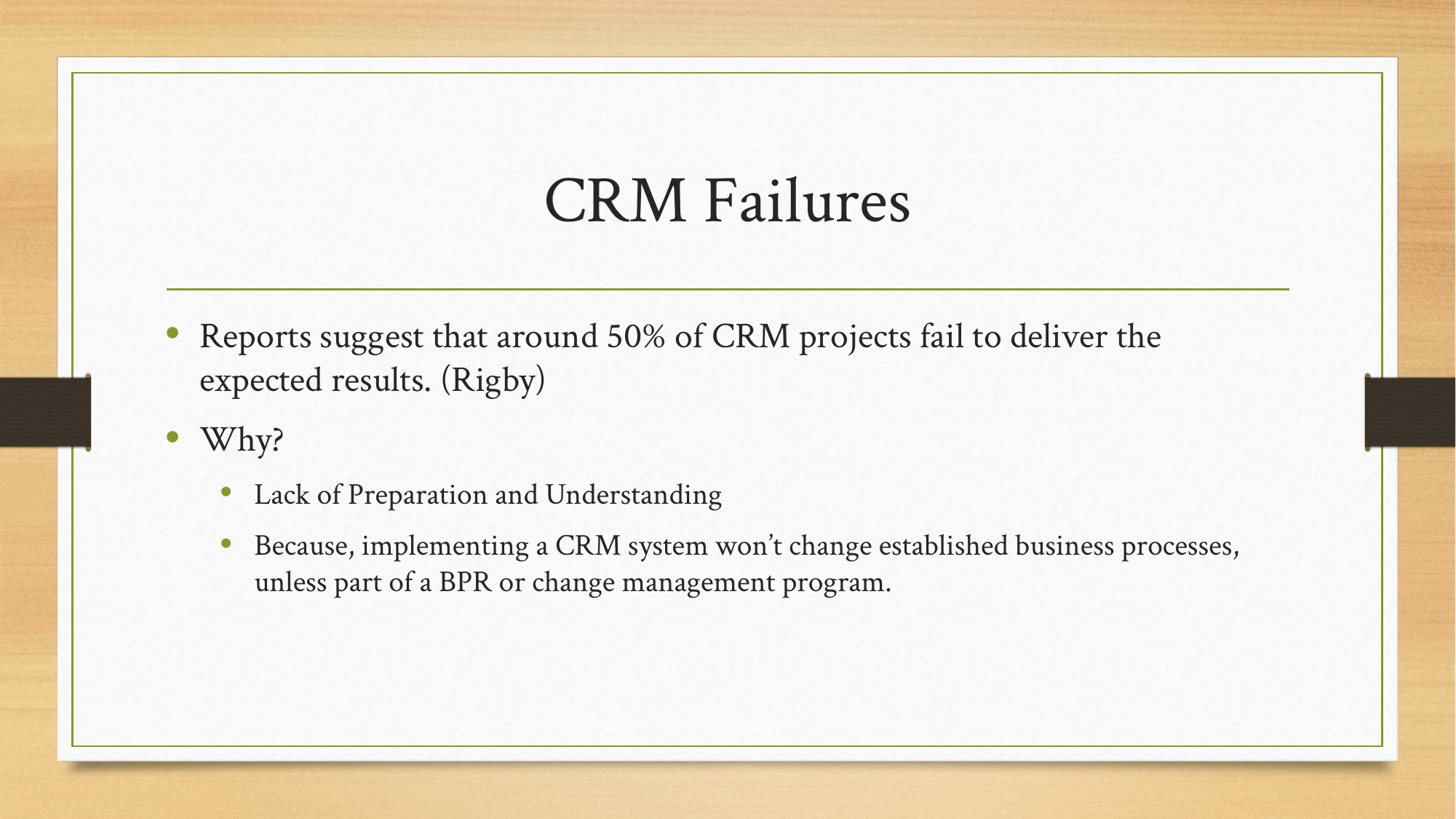

# CRM Failures
Reports suggest that around 50% of CRM projects fail to deliver the expected results. (Rigby)
Why?
Lack of Preparation and Understanding
Because, implementing a CRM system won’t change established business processes, unless part of a BPR or change management program.